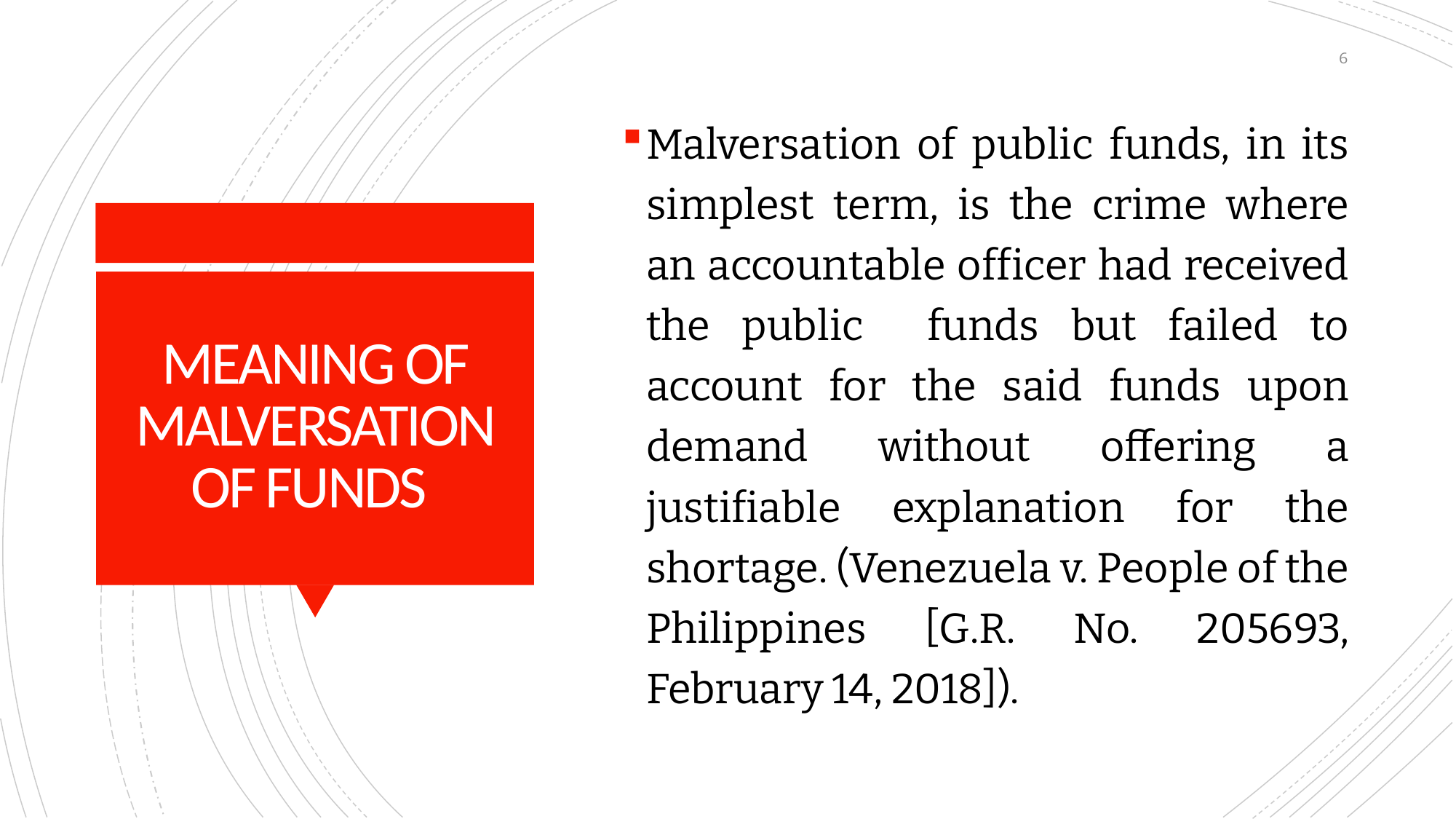

6
Malversation of public funds, in its simplest term, is the crime where an accountable officer had received the public  funds but failed to account for the said funds upon demand without offering a justifiable explanation for the shortage. (Venezuela v. People of the Philippines [G.R. No. 205693, February 14, 2018]).
# MEANING OF MALVERSATION OF FUNDS